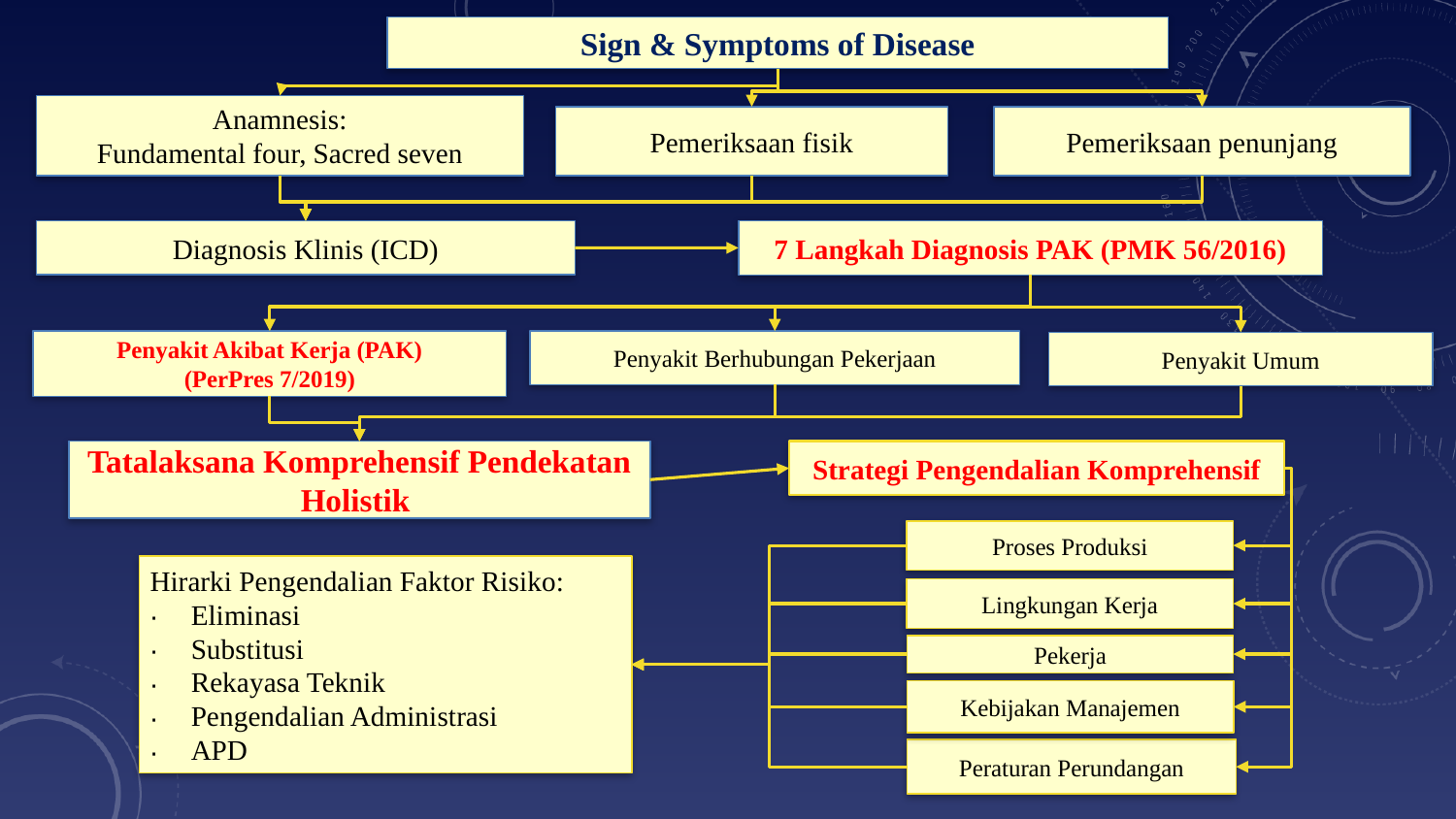

Sign & Symptoms of Disease
Anamnesis:
Fundamental four, Sacred seven
Pemeriksaan fisik
Pemeriksaan penunjang
Diagnosis Klinis (ICD)
7 Langkah Diagnosis PAK (PMK 56/2016)
Penyakit Akibat Kerja (PAK)
(PerPres 7/2019)
Penyakit Berhubungan Pekerjaan
Penyakit Umum
Tatalaksana Komprehensif Pendekatan Holistik
Strategi Pengendalian Komprehensif
Proses Produksi
Hirarki Pengendalian Faktor Risiko:
Eliminasi
Substitusi
Rekayasa Teknik
Pengendalian Administrasi
APD
Lingkungan Kerja
Pekerja
Kebijakan Manajemen
Peraturan Perundangan